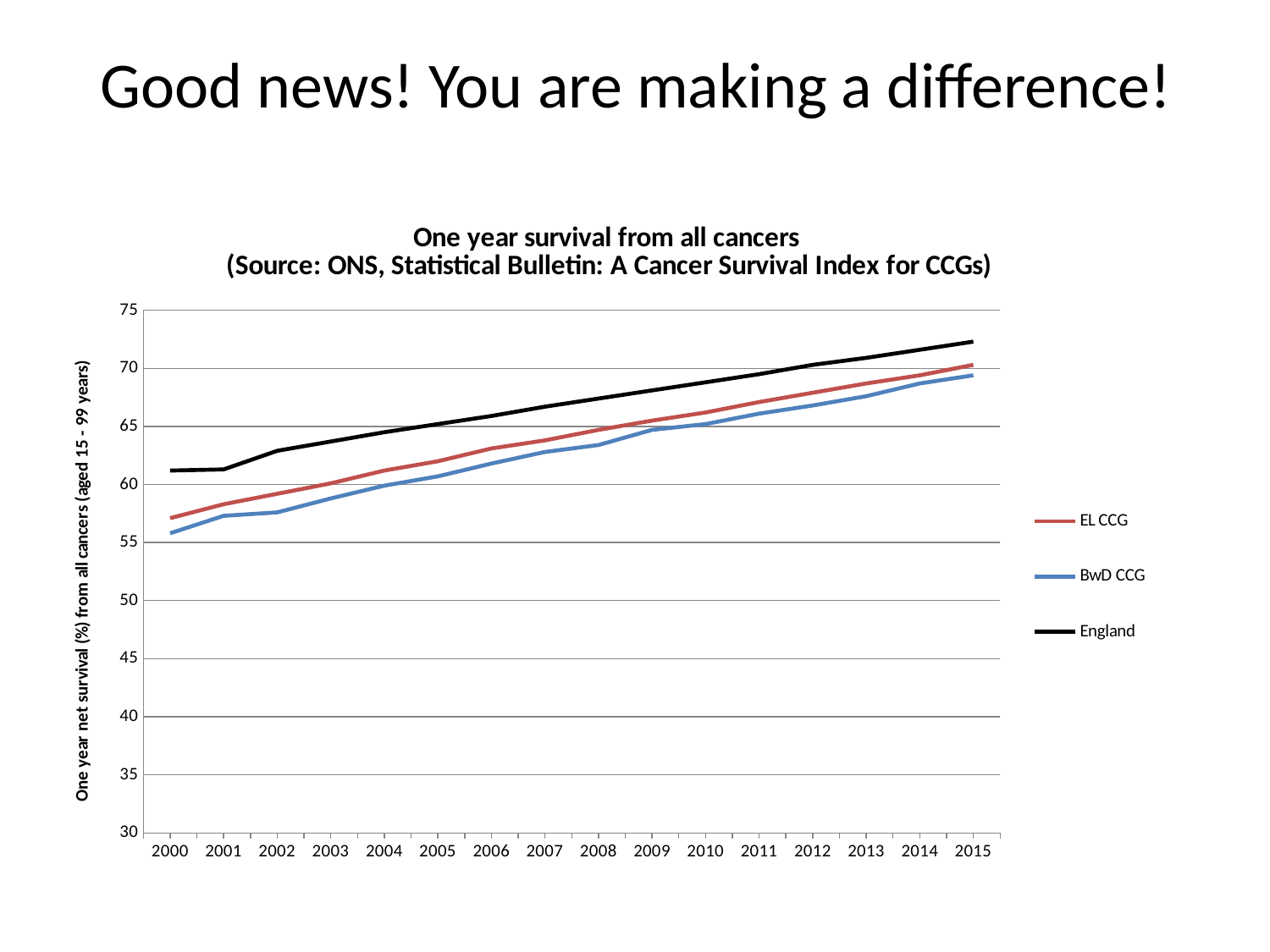

# Good news! You are making a difference!

### Chart: One year survival from all cancers
 (Source: ONS, Statistical Bulletin: A Cancer Survival Index for CCGs)

| Category | EL CCG | BwD CCG | England |
|---|---|---|---|
| 2000 | 57.1 | 55.8 | 61.2 |
| 2001 | 58.3 | 57.3 | 61.3 |
| 2002 | 59.2 | 57.6 | 62.9 |
| 2003 | 60.1 | 58.8 | 63.7 |
| 2004 | 61.2 | 59.9 | 64.5 |
| 2005 | 62.0 | 60.7 | 65.2 |
| 2006 | 63.1 | 61.8 | 65.9 |
| 2007 | 63.8 | 62.8 | 66.7 |
| 2008 | 64.7 | 63.4 | 67.4 |
| 2009 | 65.5 | 64.7 | 68.1 |
| 2010 | 66.2 | 65.2 | 68.8 |
| 2011 | 67.1 | 66.1 | 69.5 |
| 2012 | 67.9 | 66.8 | 70.3 |
| 2013 | 68.7 | 67.6 | 70.9 |
| 2014 | 69.4 | 68.7 | 71.6 |
| 2015 | 70.3 | 69.4 | 72.3 |